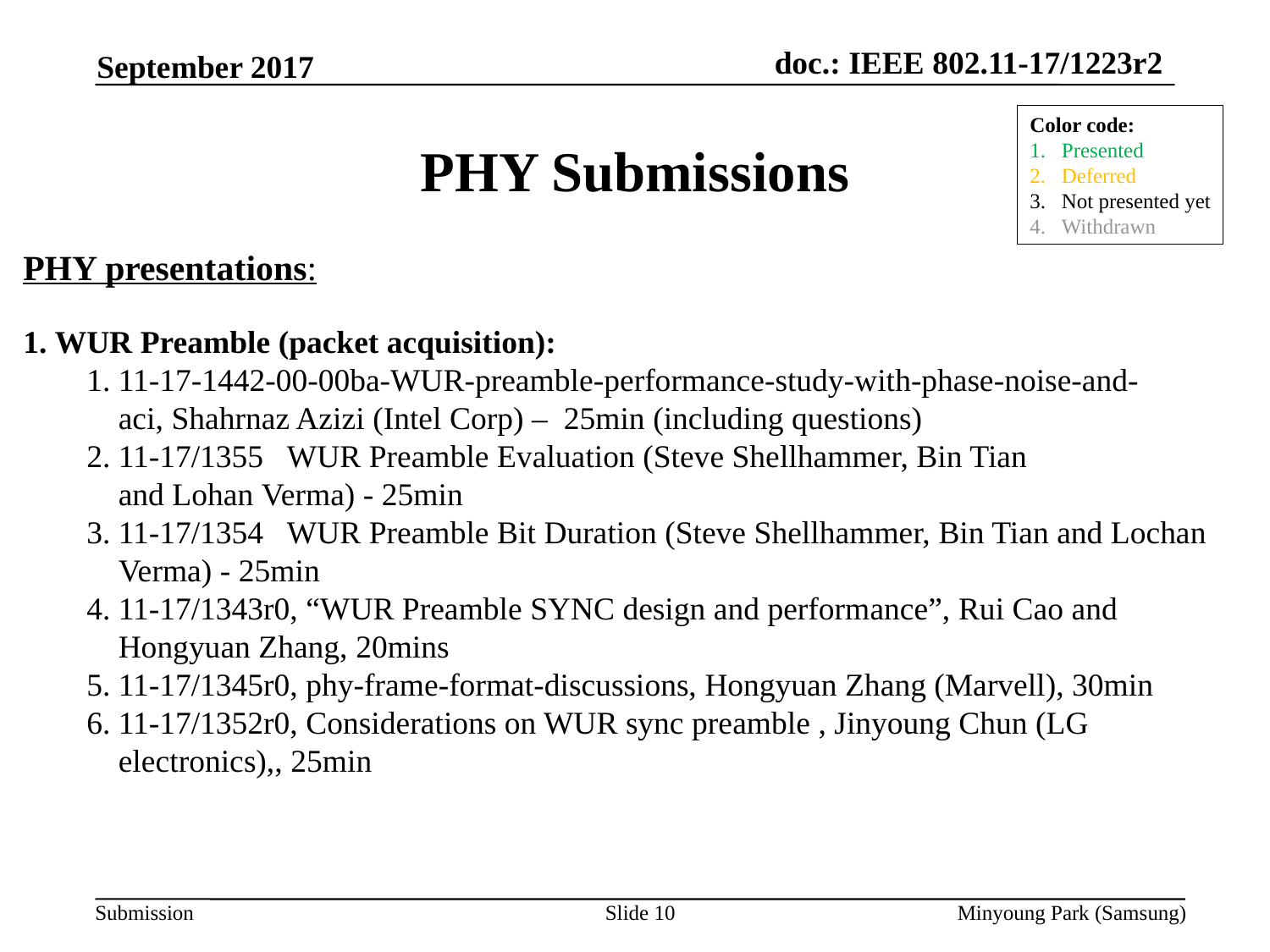

September 2017
# PHY Submissions
Color code:
Presented
Deferred
Not presented yet
Withdrawn
PHY presentations:

WUR Preamble (packet acquisition):
11-17-1442-00-00ba-WUR-preamble-performance-study-with-phase-noise-and-aci, Shahrnaz Azizi (Intel Corp) –  25min (including questions)
11-17/1355   WUR Preamble Evaluation (Steve Shellhammer, Bin Tian and Lohan Verma) - 25min
11-17/1354   WUR Preamble Bit Duration (Steve Shellhammer, Bin Tian and Lochan Verma) - 25min
11-17/1343r0, “WUR Preamble SYNC design and performance”, Rui Cao and Hongyuan Zhang, 20mins
11-17/1345r0, phy-frame-format-discussions, Hongyuan Zhang (Marvell), 30min
11-17/1352r0, Considerations on WUR sync preamble , Jinyoung Chun (LG electronics),, 25min

Slide 10
Minyoung Park (Samsung)